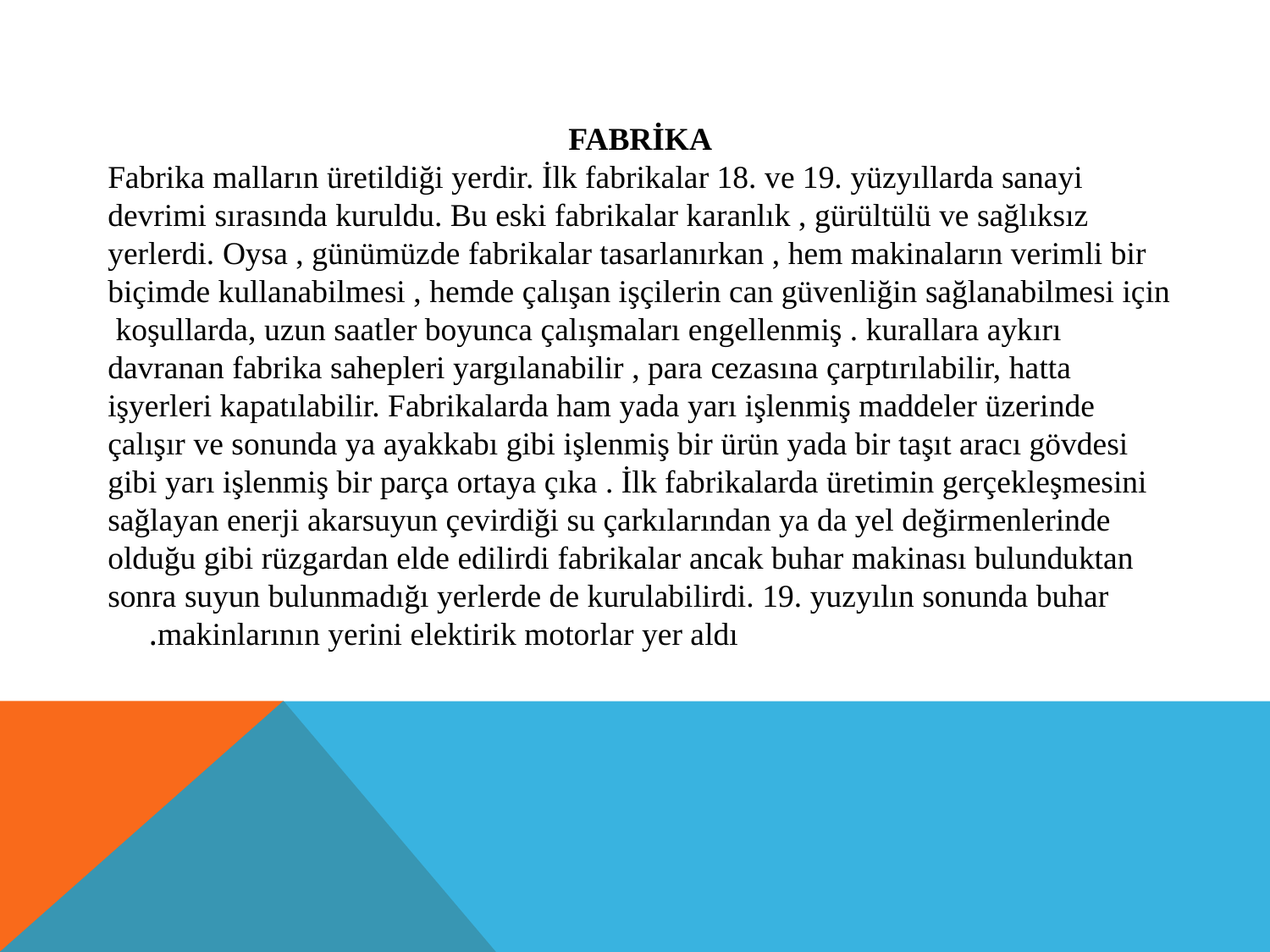

FABRİKA
       Fabrika malların üretildiği yerdir. İlk fabrikalar 18. ve 19. yüzyıllarda sanayi devrimi sırasında kuruldu. Bu eski fabrikalar karanlık , gürültülü ve sağlıksız yerlerdi. Oysa , günümüzde fabrikalar tasarlanırkan , hem makinaların verimli bir biçimde kullanabilmesi , hemde çalışan işçilerin can güvenliğin sağlanabilmesi için 	 koşullarda, uzun saatler boyunca çalışmaları engellenmiş . kurallara aykırı davranan fabrika sahepleri yargılanabilir , para cezasına çarptırılabilir, hatta işyerleri kapatılabilir. Fabrikalarda ham yada yarı işlenmiş maddeler üzerinde çalışır ve sonunda ya ayakkabı gibi işlenmiş bir ürün yada bir taşıt aracı gövdesi gibi yarı işlenmiş bir parça ortaya çıka . İlk fabrikalarda üretimin gerçekleşmesini sağlayan enerji akarsuyun çevirdiği su çarkılarından ya da yel değirmenlerinde olduğu gibi rüzgardan elde edilirdi fabrikalar ancak buhar makinası bulunduktan sonra suyun bulunmadığı yerlerde de kurulabilirdi. 19. yuzyılın sonunda buhar makinlarının yerini elektirik motorlar yer aldı.